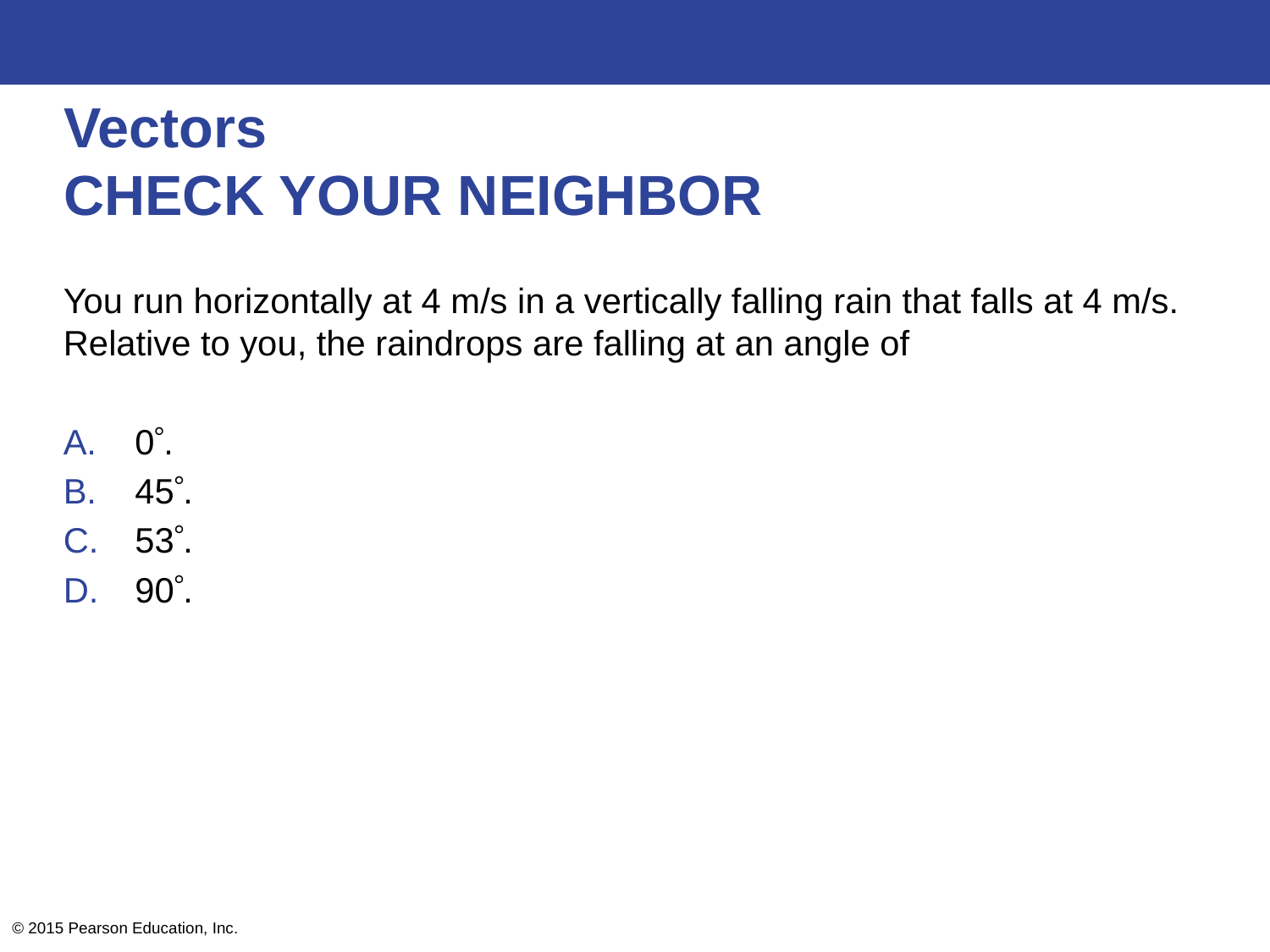

# Vectors CHECK YOUR NEIGHBOR
You run horizontally at 4 m/s in a vertically falling rain that falls at 4 m/s. Relative to you, the raindrops are falling at an angle of

0°.
45°.
53°.
90°.
© 2015 Pearson Education, Inc.